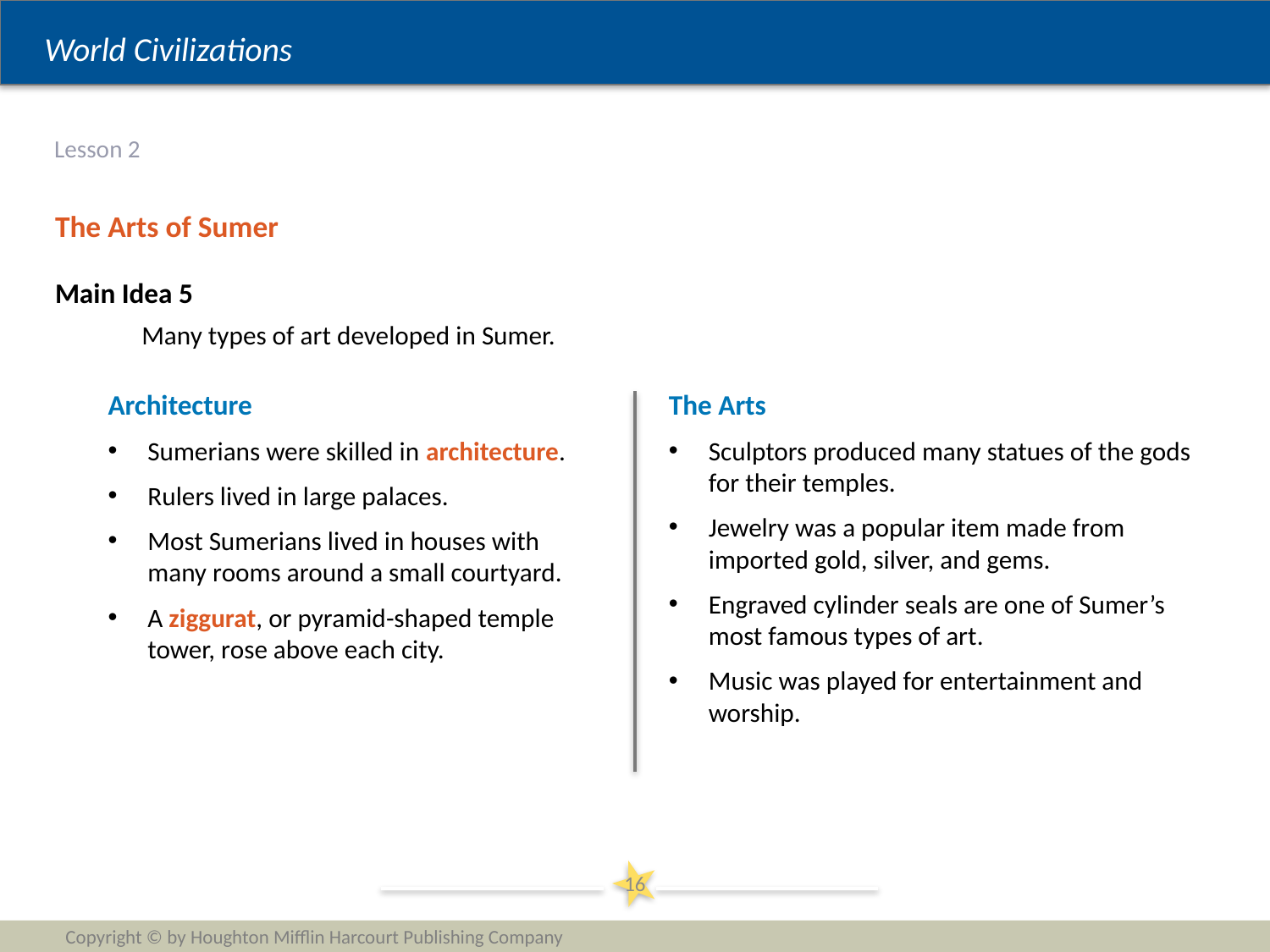

# Lesson 2
The Arts of Sumer
Main Idea 5
Many types of art developed in Sumer.
Architecture
Sumerians were skilled in architecture.
Rulers lived in large palaces.
Most Sumerians lived in houses with many rooms around a small courtyard.
A ziggurat, or pyramid-shaped temple tower, rose above each city.
The Arts
Sculptors produced many statues of the gods for their temples.
Jewelry was a popular item made from imported gold, silver, and gems.
Engraved cylinder seals are one of Sumer’s most famous types of art.
Music was played for entertainment and worship.
16
Copyright © by Houghton Mifflin Harcourt Publishing Company